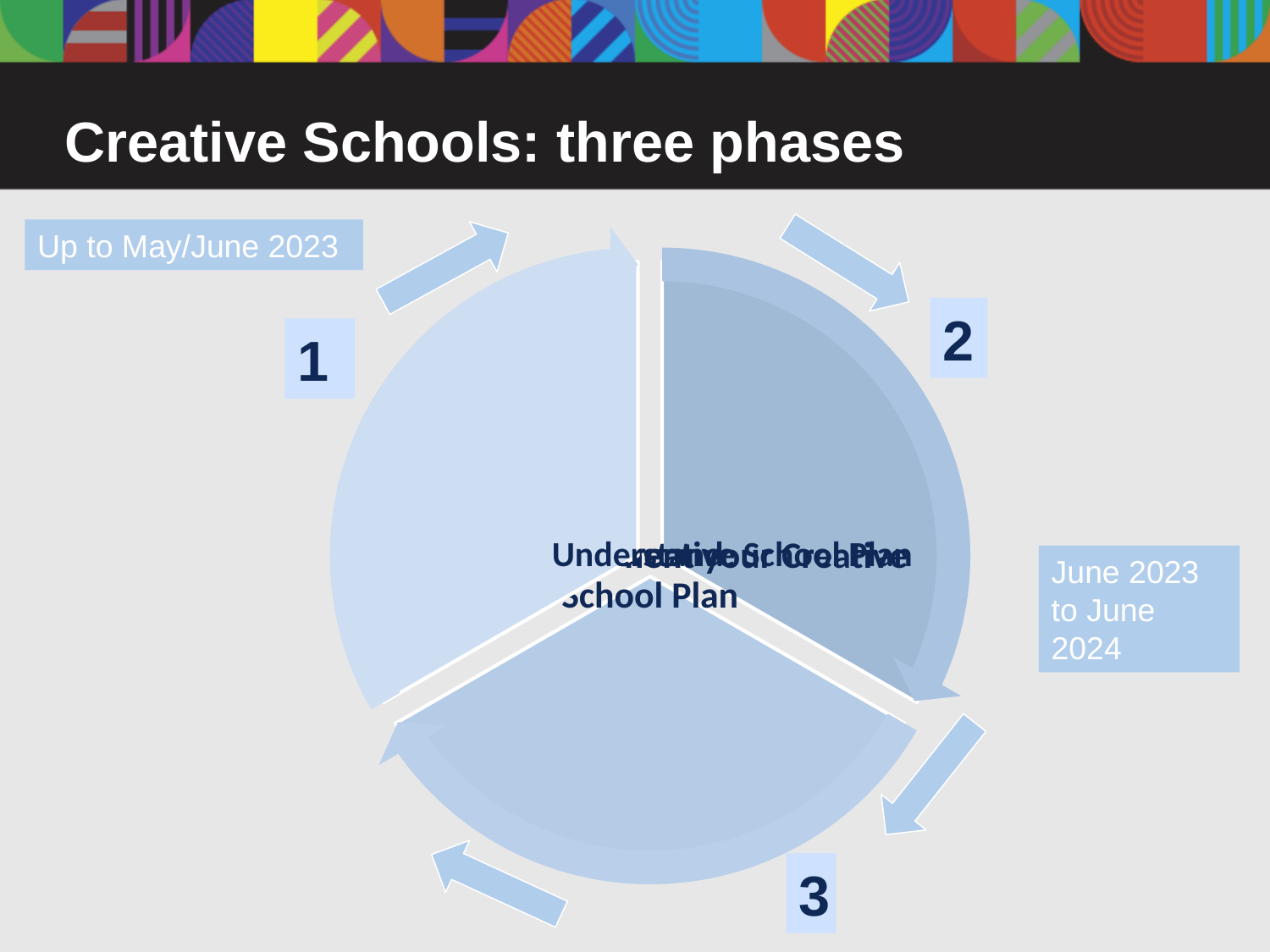

# Creative Schools: three phases
Develop your Creative School Plan
Begin to implement your Creative School Plan
Understand
Up to May/June 2023

2
1
June 2023 to June 2024

3